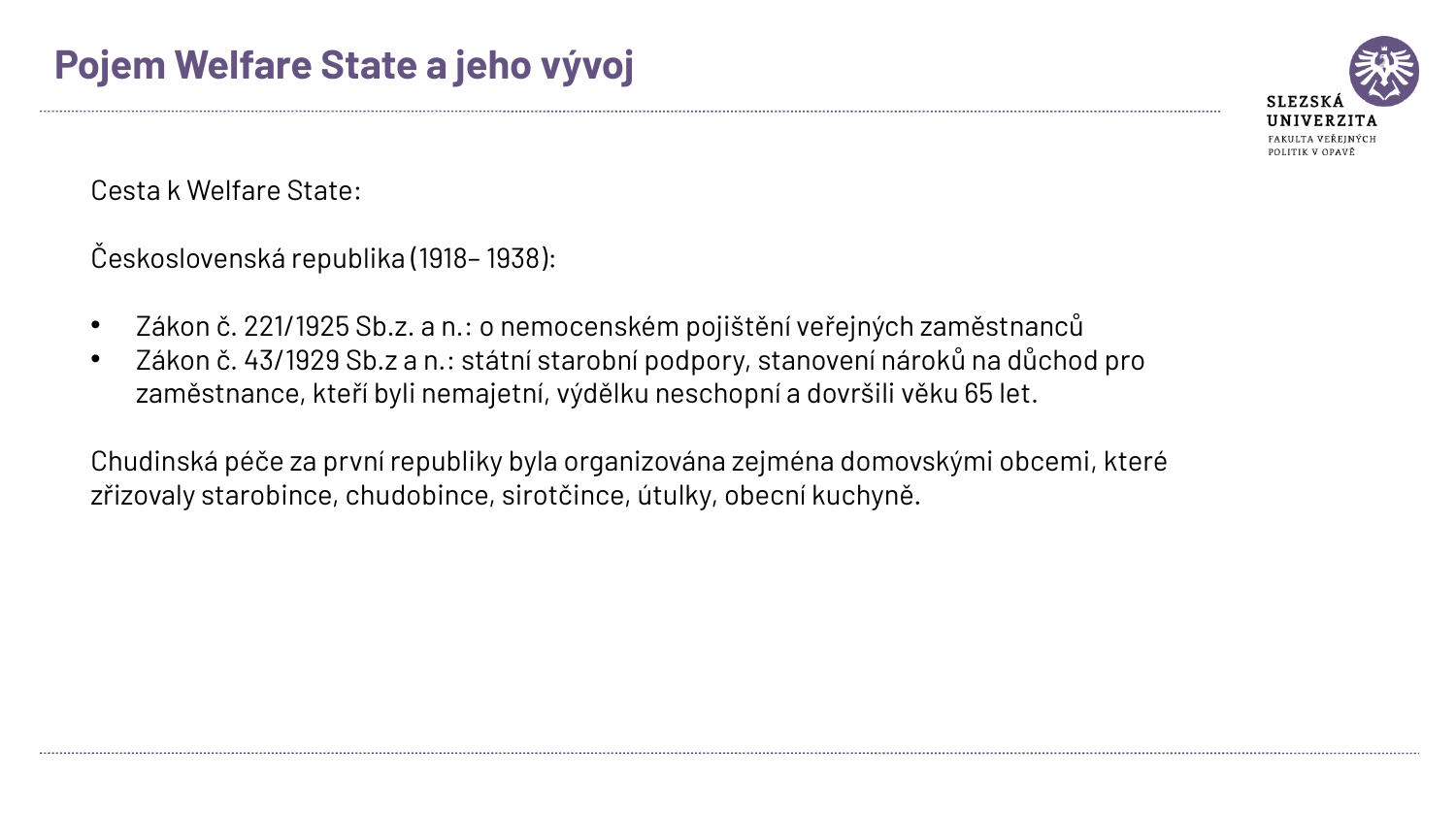

Pojem Welfare State a jeho vývoj

Cesta k Welfare State:

Československá republika (1918– 1938):

Zákon č. 221/1925 Sb.z. a n.: o nemocenském pojištění veřejných zaměstnanců
Zákon č. 43/1929 Sb.z a n.: státní starobní podpory, stanovení nároků na důchod pro zaměstnance, kteří byli nemajetní, výdělku neschopní a dovršili věku 65 let.

Chudinská péče za první republiky byla organizována zejména domovskými obcemi, které zřizovaly starobince, chudobince, sirotčince, útulky, obecní kuchyně.